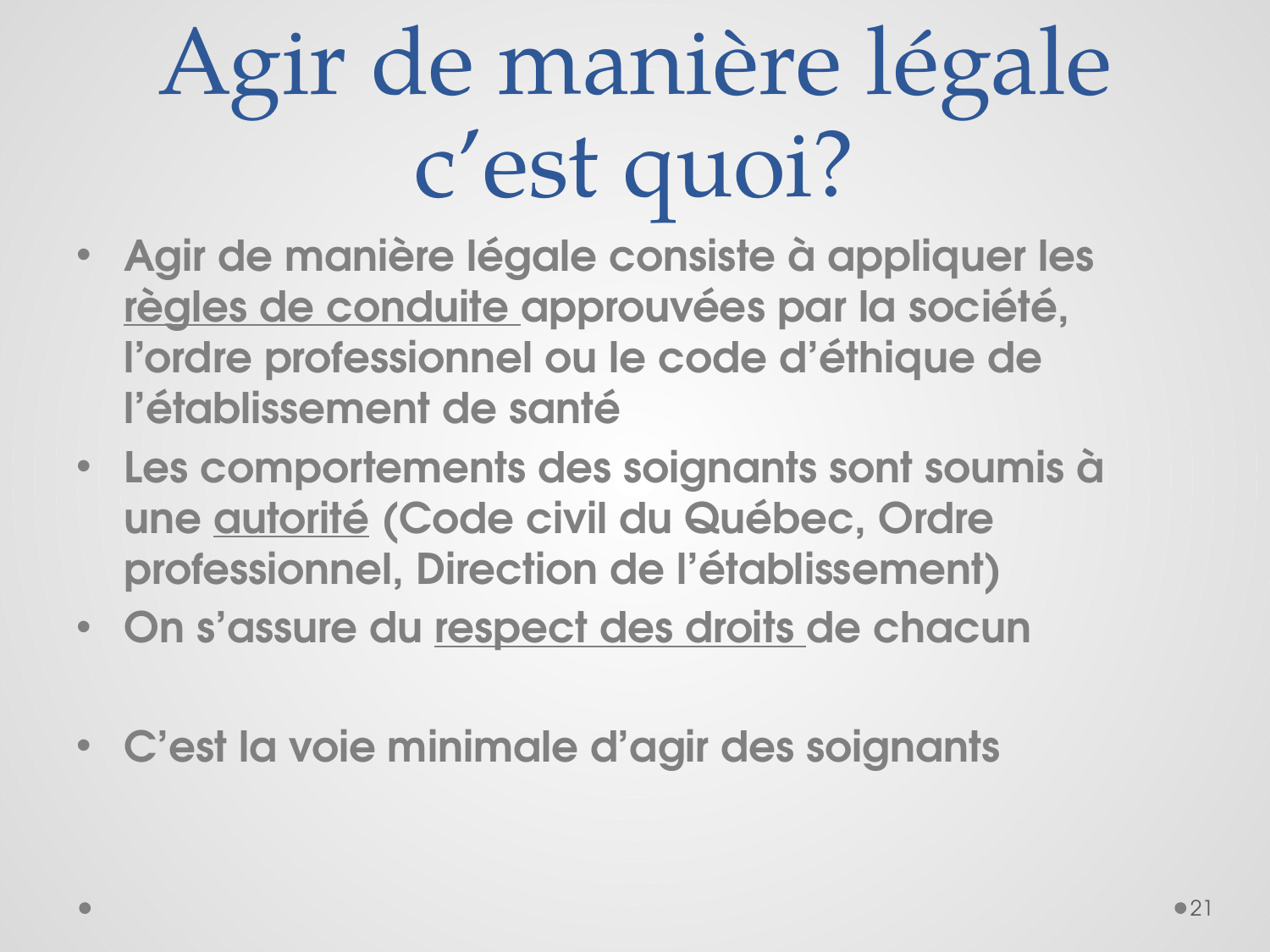

# Agir de manière légale c’est quoi?
Agir de manière légale consiste à appliquer les règles de conduite approuvées par la société, l’ordre professionnel ou le code d’éthique de l’établissement de santé
Les comportements des soignants sont soumis à une autorité (Code civil du Québec, Ordre professionnel, Direction de l’établissement)
On s’assure du respect des droits de chacun

C’est la voie minimale d’agir des soignants

21